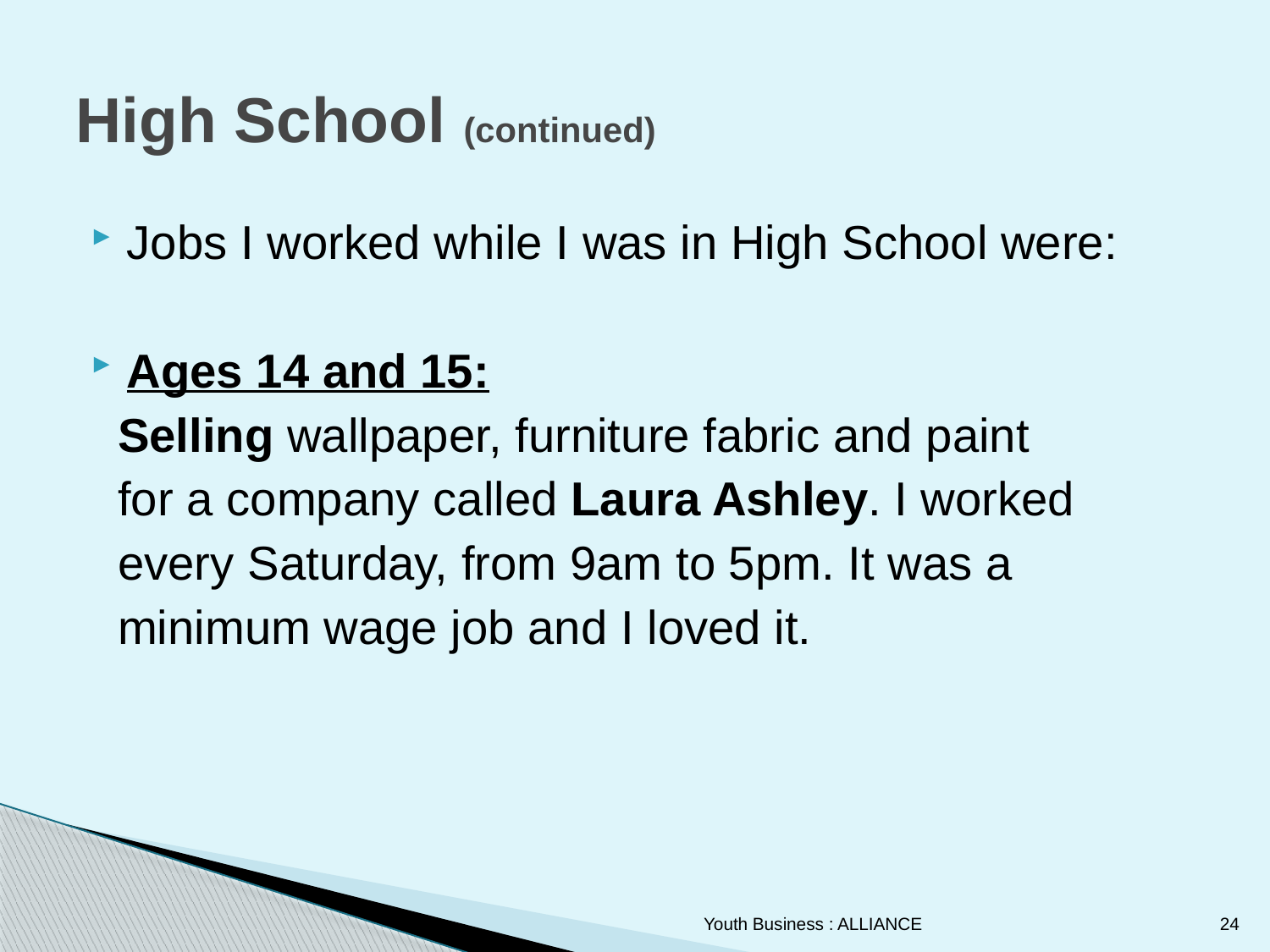

# High School (continued)
Jobs I worked while I was in High School were:

Ages 14 and 15:
  Selling wallpaper, furniture fabric and paint
  for a company called Laura Ashley. I worked
  every Saturday, from 9am to 5pm. It was a
  minimum wage job and I loved it.
Youth Business : ALLIANCE
24